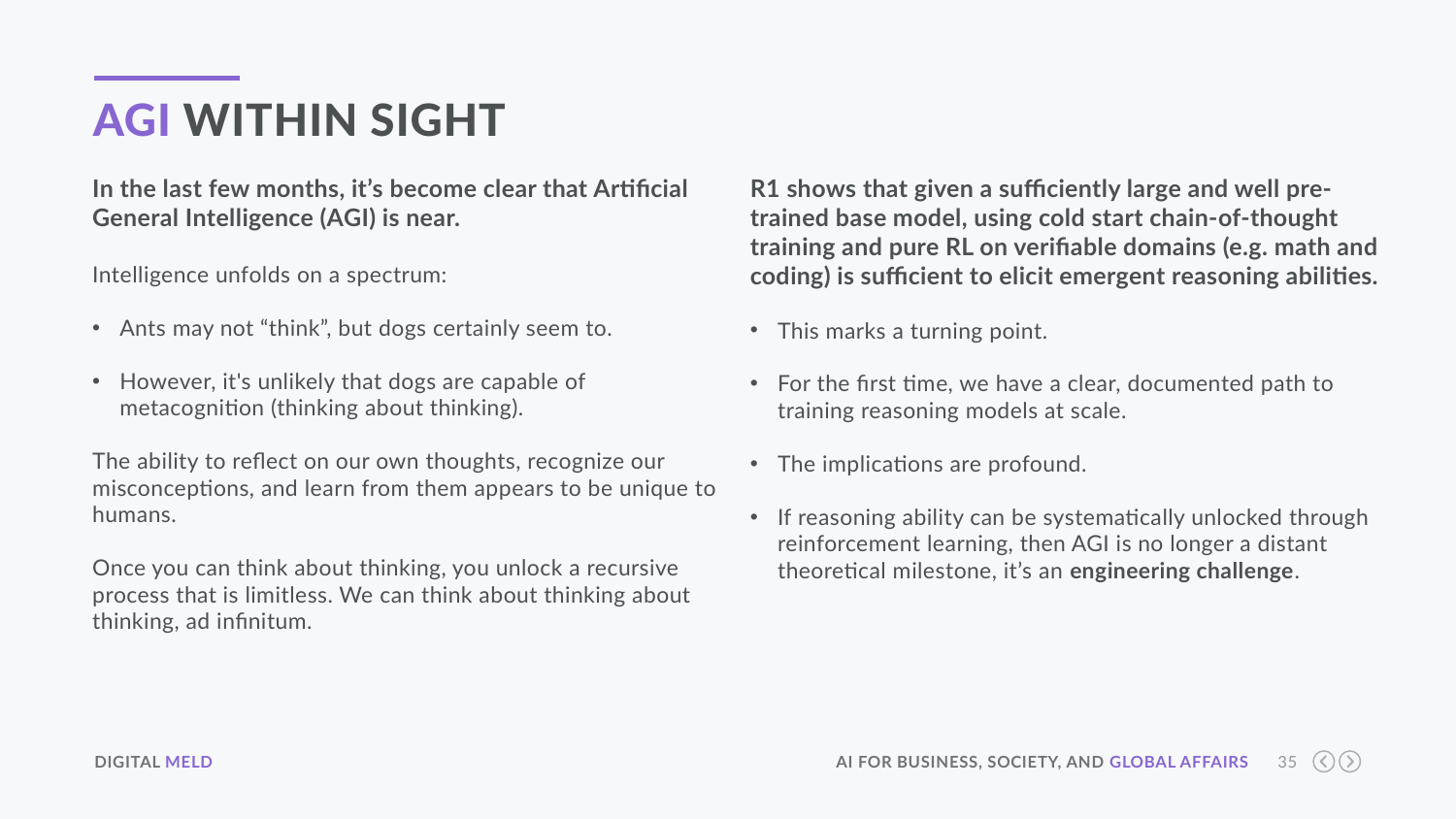

AGI Within SIGHT
R1 shows that given a sufficiently large and well pre-trained base model, using cold start chain-of-thought training and pure RL on verifiable domains (e.g. math and coding) is sufficient to elicit emergent reasoning abilities.

This marks a turning point.

For the first time, we have a clear, documented path to training reasoning models at scale.

The implications are profound.

If reasoning ability can be systematically unlocked through reinforcement learning, then AGI is no longer a distant theoretical milestone, it’s an engineering challenge.
In the last few months, it’s become clear that Artificial General Intelligence (AGI) is near.

Intelligence unfolds on a spectrum:

Ants may not “think”, but dogs certainly seem to.

However, it's unlikely that dogs are capable of metacognition (thinking about thinking).

The ability to reflect on our own thoughts, recognize our misconceptions, and learn from them appears to be unique to humans.

Once you can think about thinking, you unlock a recursive process that is limitless. We can think about thinking about thinking, ad infinitum.